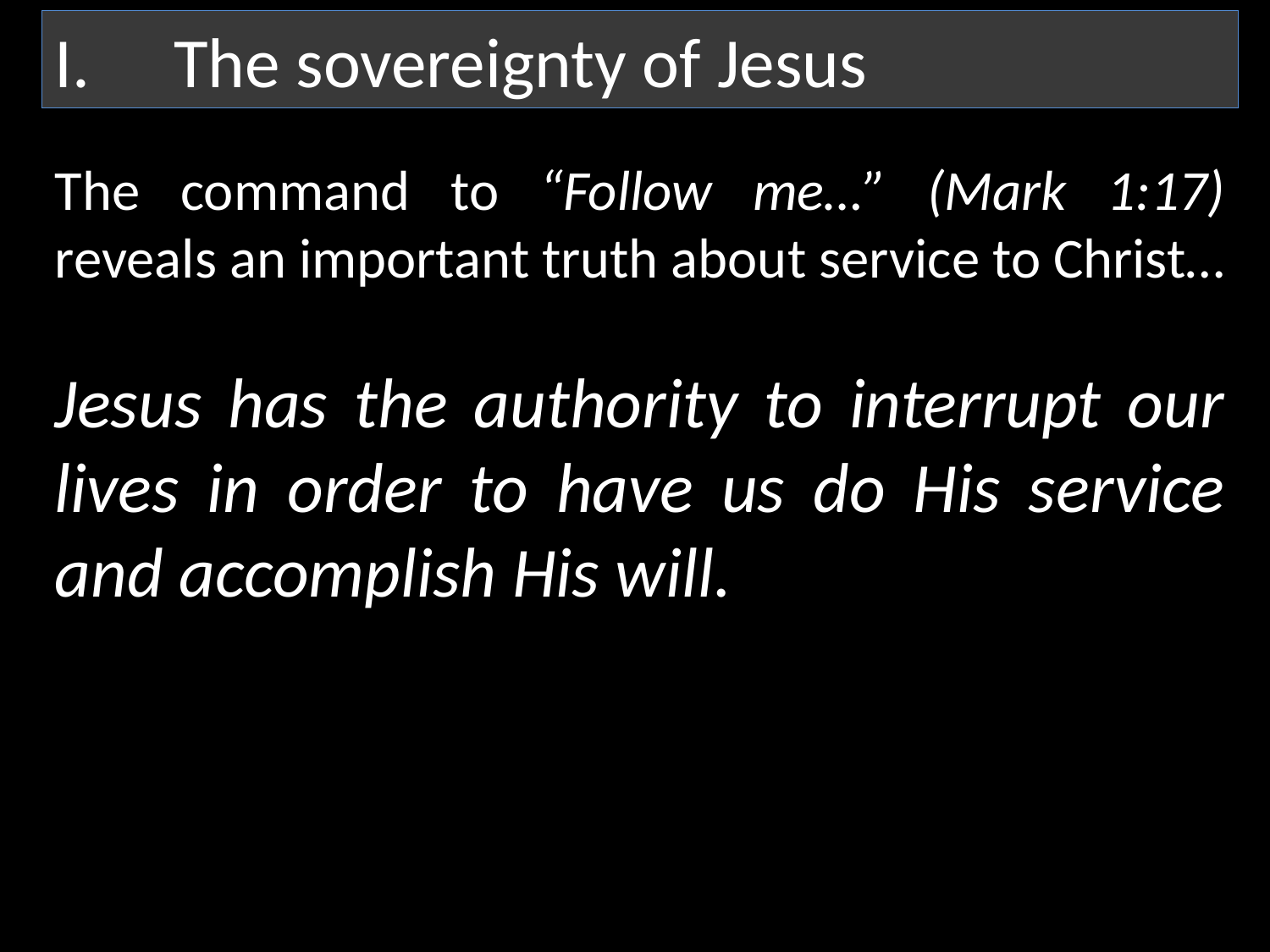

The sovereignty of Jesus
The command to “Follow me…” (Mark 1:17) reveals an important truth about service to Christ…

Jesus has the authority to interrupt our lives in order to have us do His service and accomplish His will.